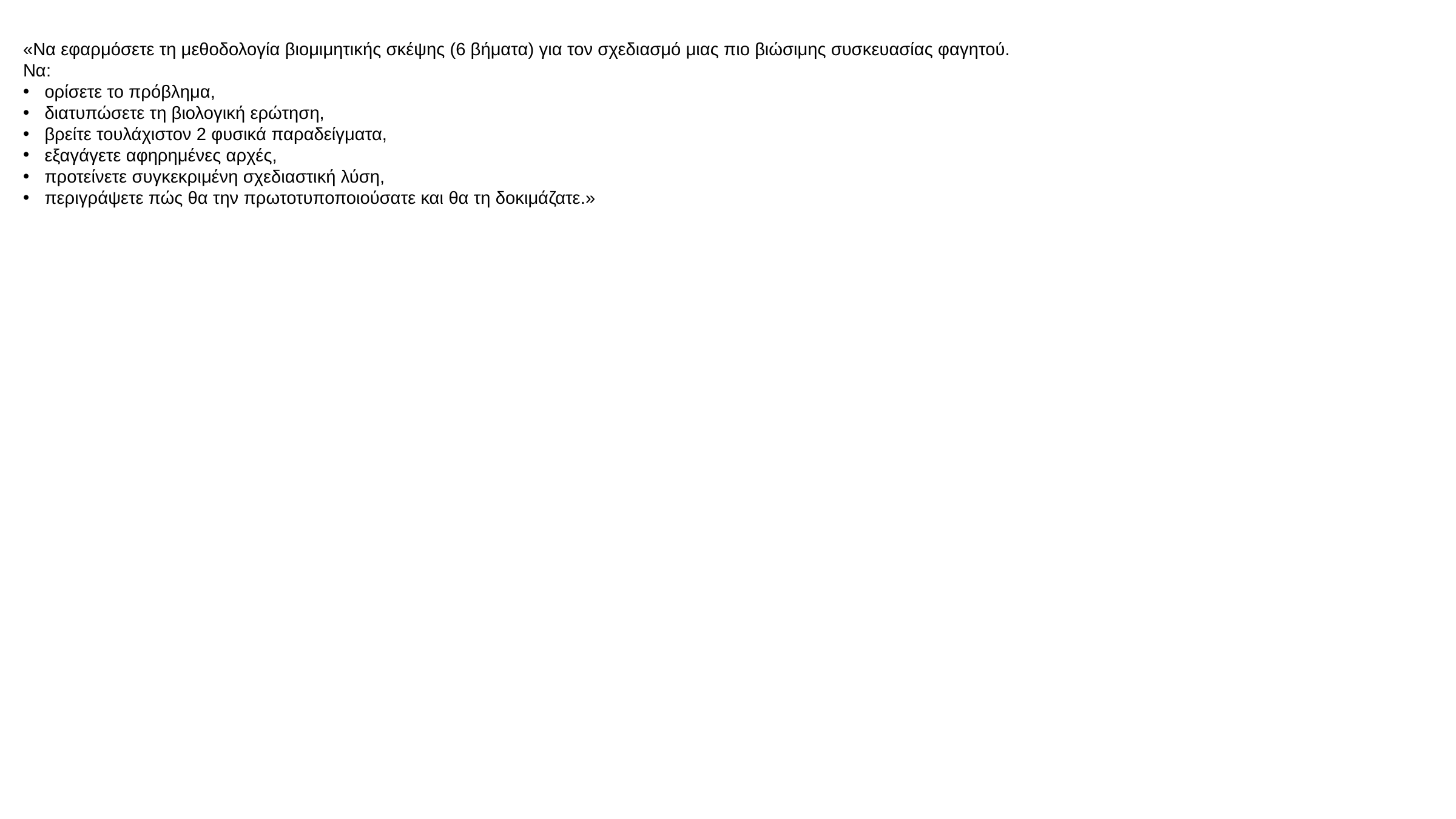

«Να εφαρμόσετε τη μεθοδολογία βιομιμητικής σκέψης (6 βήματα) για τον σχεδιασμό μιας πιο βιώσιμης συσκευασίας φαγητού.
Να:
ορίσετε το πρόβλημα,
διατυπώσετε τη βιολογική ερώτηση,
βρείτε τουλάχιστον 2 φυσικά παραδείγματα,
εξαγάγετε αφηρημένες αρχές,
προτείνετε συγκεκριμένη σχεδιαστική λύση,
περιγράψετε πώς θα την πρωτοτυποποιούσατε και θα τη δοκιμάζατε.»